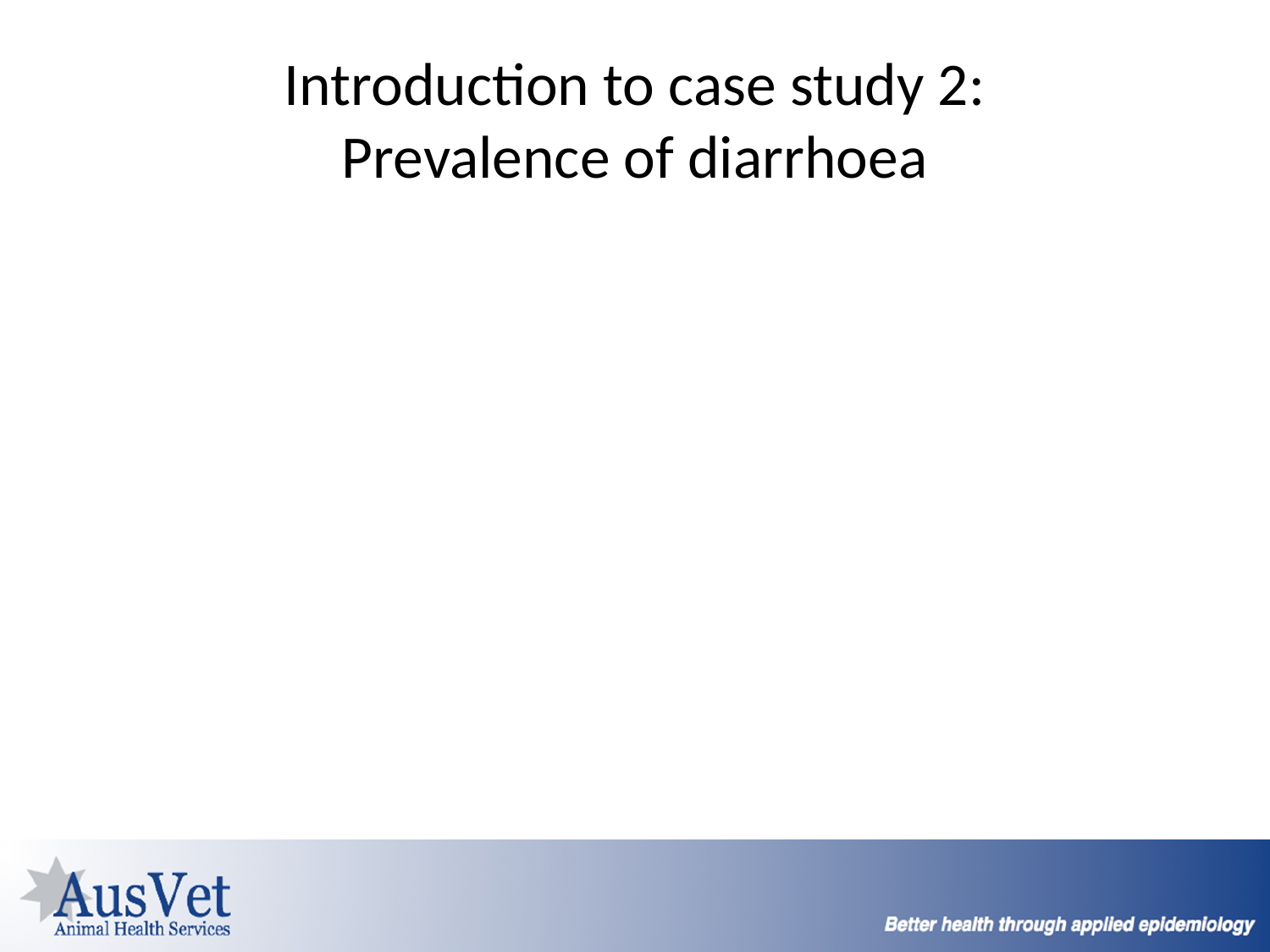

# Introduction to case study 2: Prevalence of diarrhoea